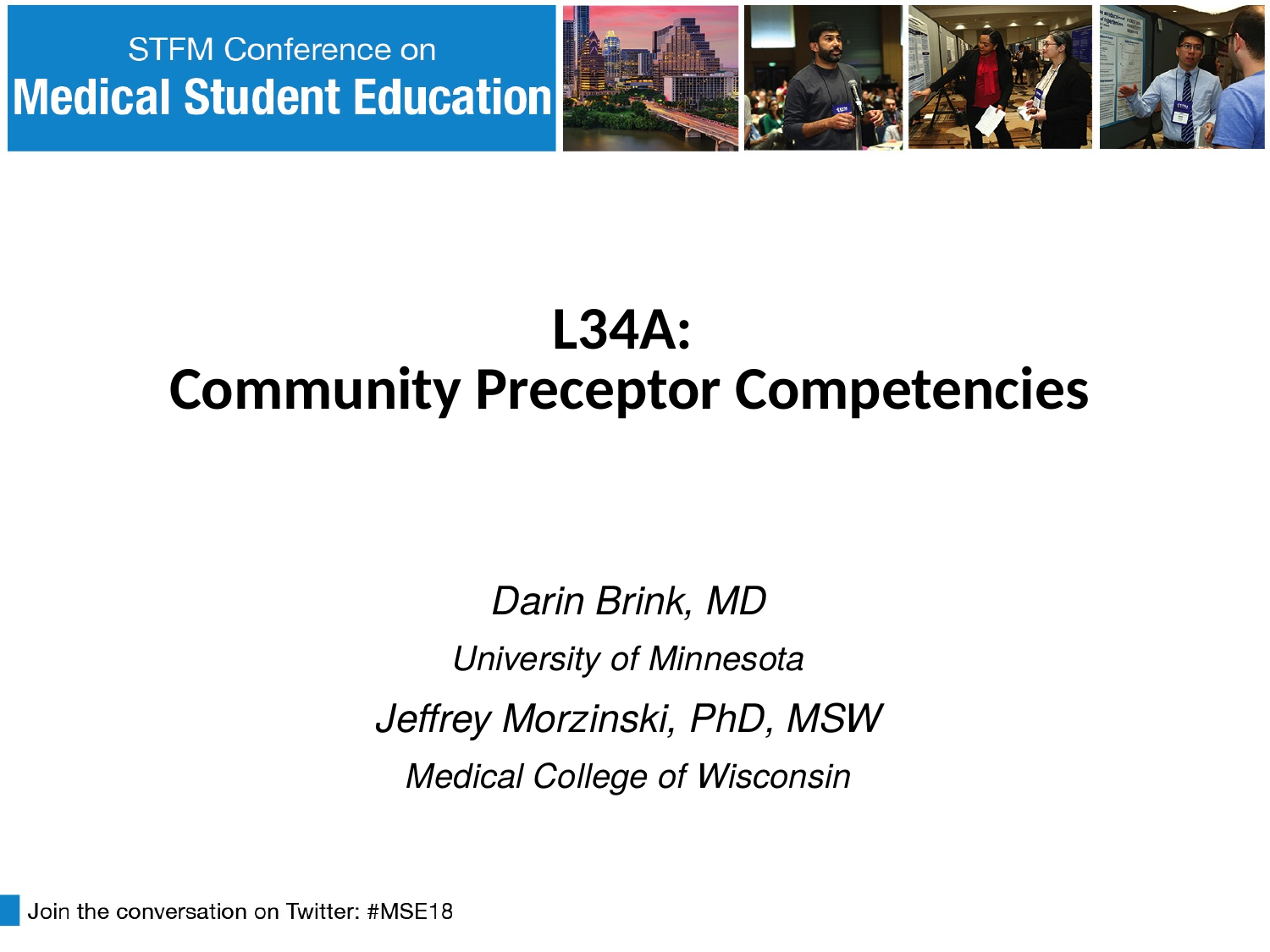

# L34A: Community Preceptor Competencies
Darin Brink, MD
University of Minnesota
Jeffrey Morzinski, PhD, MSW
Medical College of Wisconsin